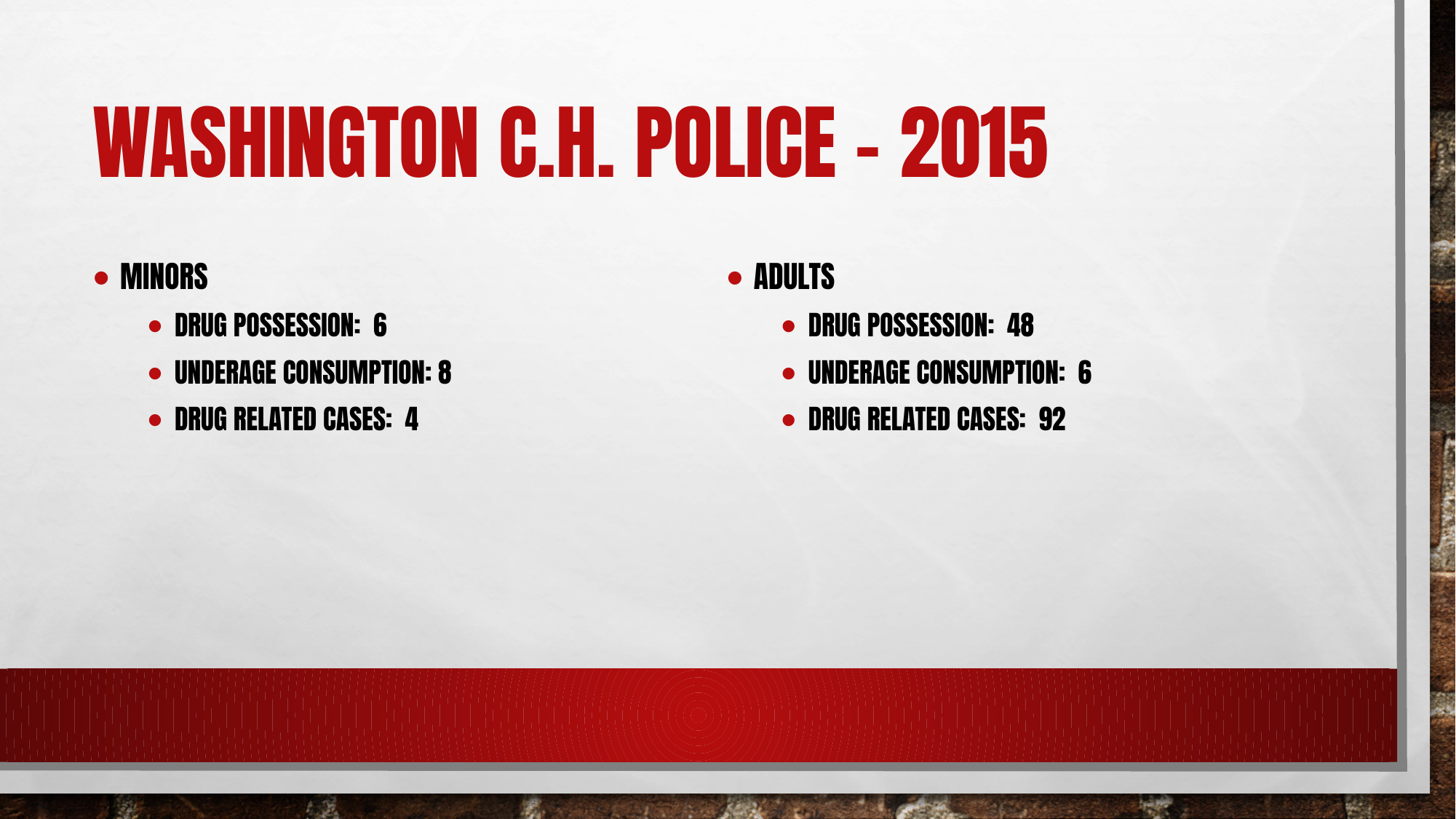

# Washington c.h. police - 2015
Minors
Drug possession:  6
Underage consumption: 8
Drug related cases:  4
Adults
Drug possession:  48
Underage consumption:  6
Drug related cases:  92